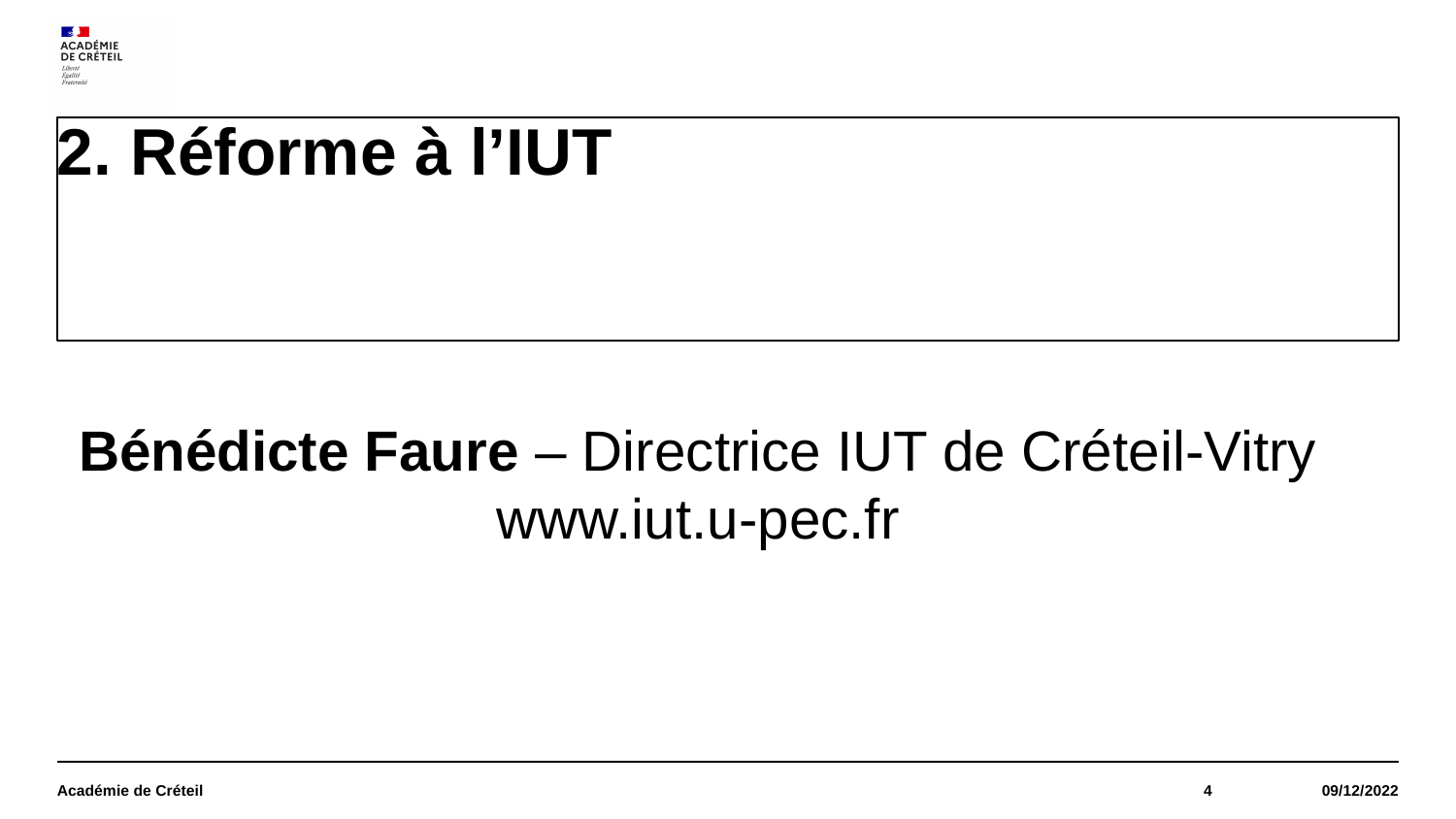

# 2. Réforme à l’IUT
Bénédicte Faure – Directrice IUT de Créteil-Vitry
www.iut.u-pec.fr
Académie de Créteil
4
09/12/2022